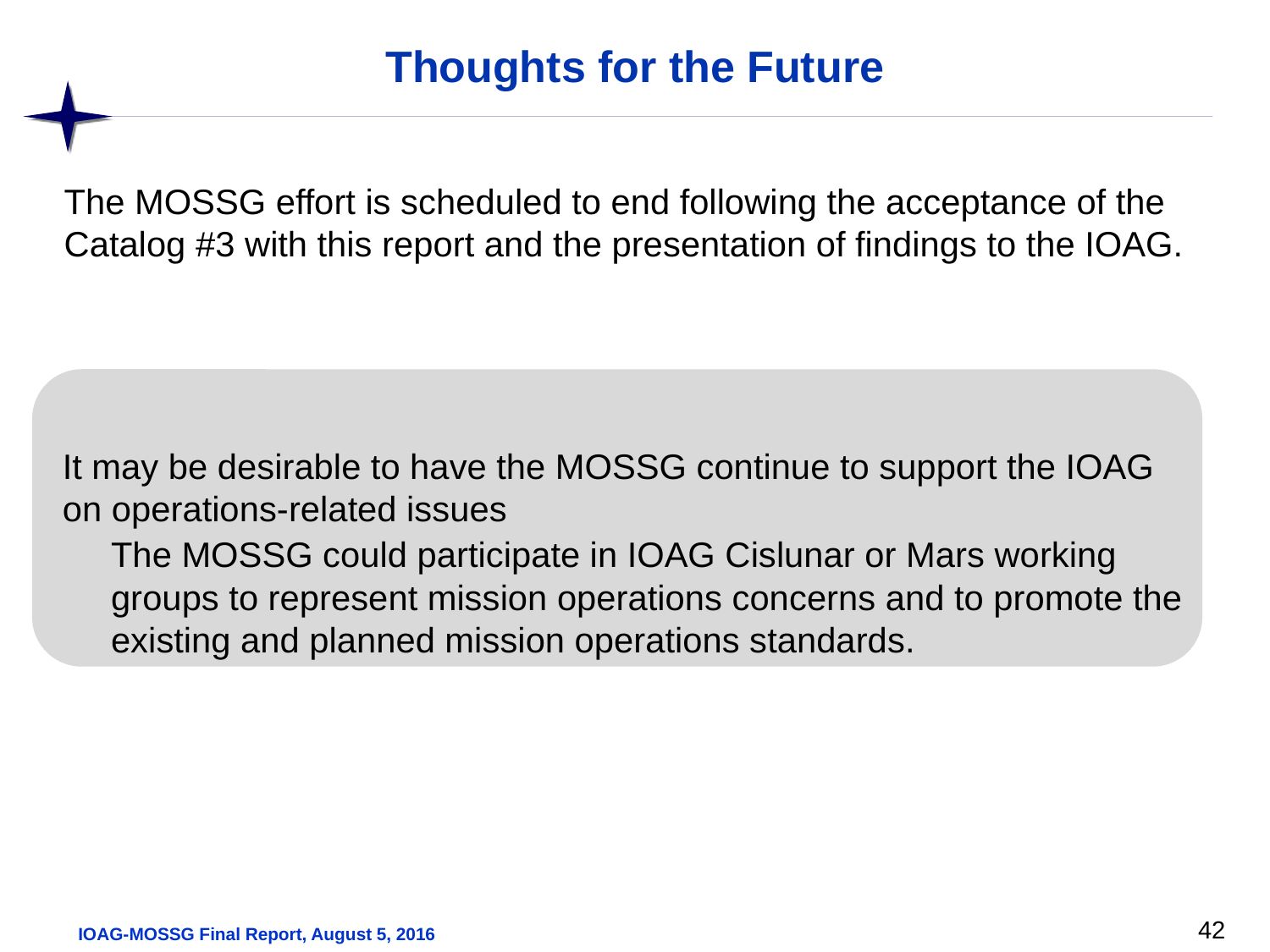

# Thoughts for the Future

The MOSSG effort is scheduled to end following the acceptance of the Catalog #3 with this report and the presentation of findings to the IOAG.

It may be desirable to have the MOSSG continue to support the IOAG on operations-related issues
The MOSSG could participate in IOAG Cislunar or Mars working groups to represent mission operations concerns and to promote the existing and planned mission operations standards.

42